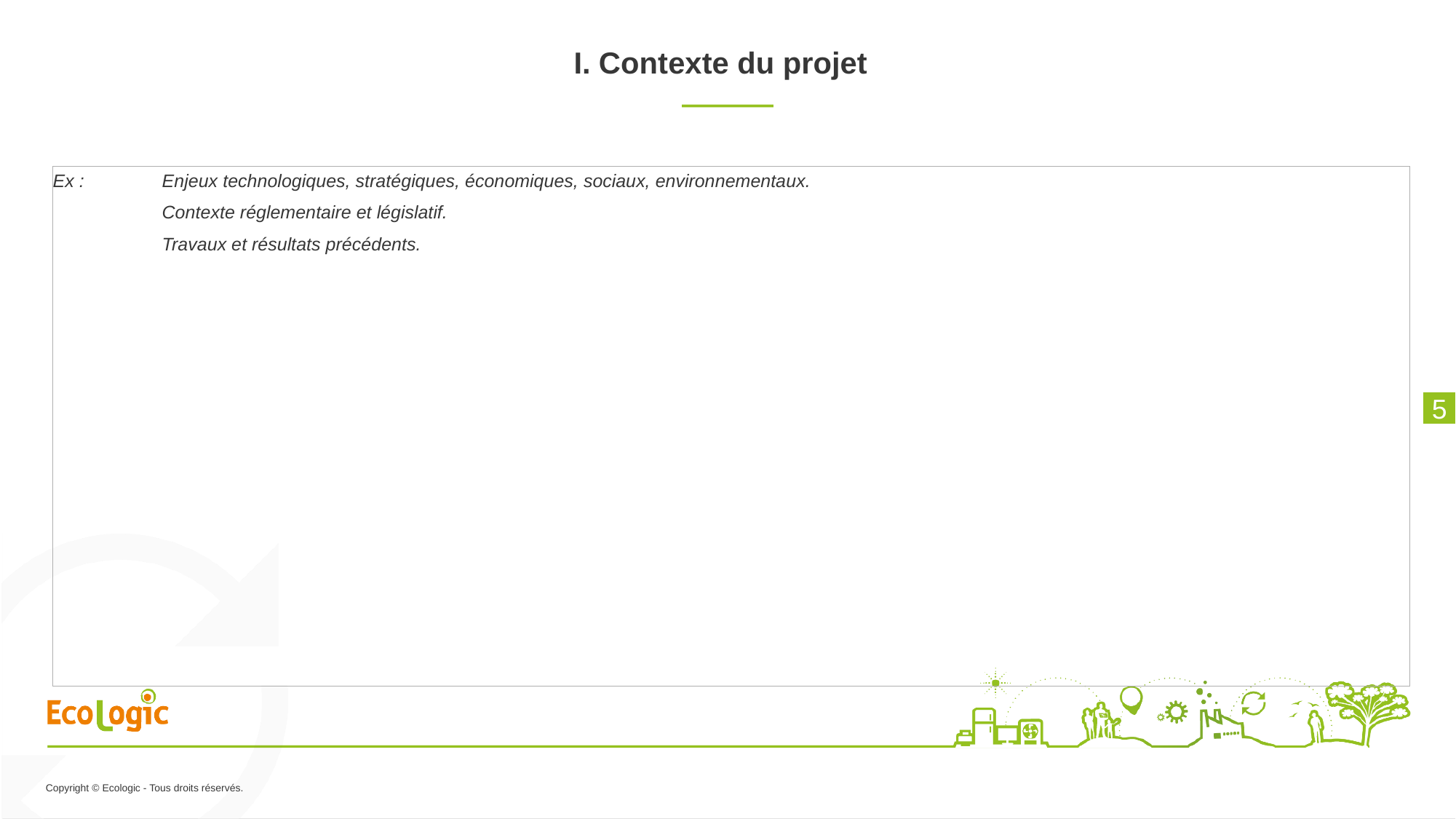

# I. Contexte du projet
Ex : 	Enjeux technologiques, stratégiques, économiques, sociaux, environnementaux.
	Contexte réglementaire et législatif.
	Travaux et résultats précédents.

5